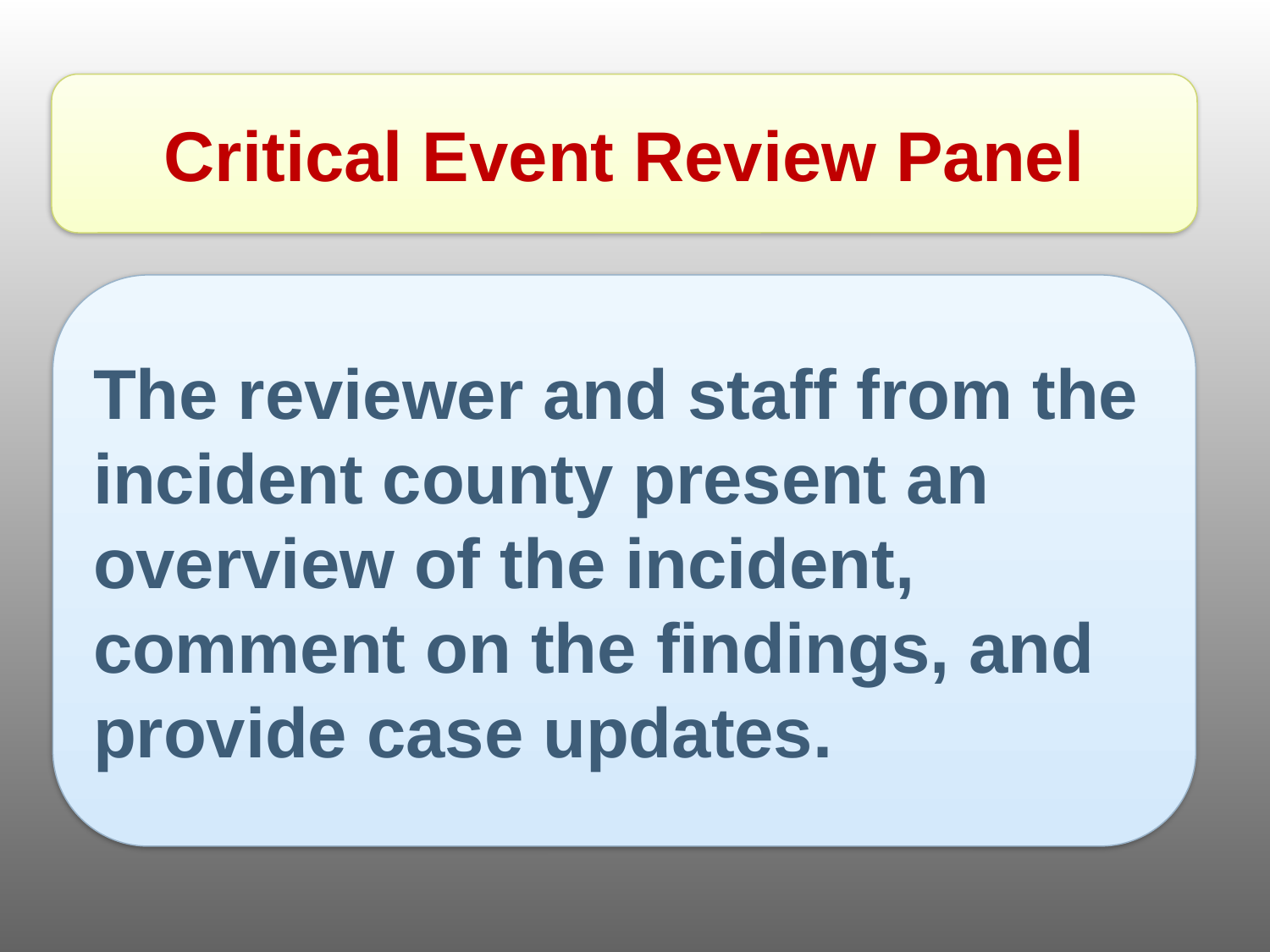

Critical Event Review Panel
The reviewer and staff from the incident county present an overview of the incident, comment on the findings, and provide case updates.